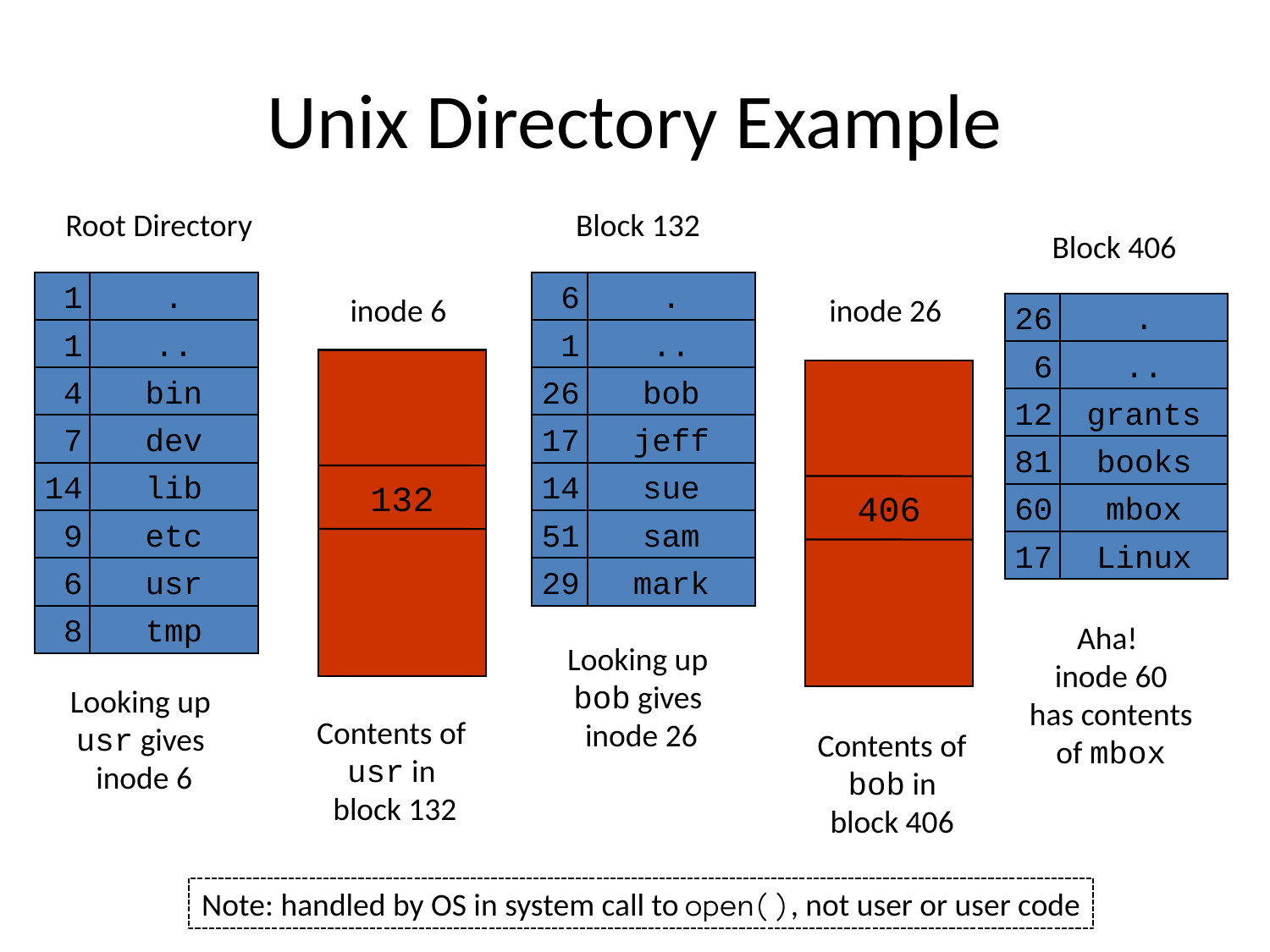

# Unix Directory Example
Root Directory
Block 132
Block 406
 1
.
 1
..
 4
bin
 7
dev
14
lib
 9
etc
 6
usr
 8
tmp
 6
.
 1
..
26
bob
17
jeff
14
sue
51
sam
29
mark
inode 6
inode 26
26
.
 6
..

132

406

12
grants
81
books
60
mbox
17
Linux
Aha!
inode 60
has contents
of mbox
Looking up
bob gives
 inode 26
Looking up
usr gives
 inode 6
Contents of
usr in
block 132
Contents of bob in block 406
Note: handled by OS in system call to open(), not user or user code